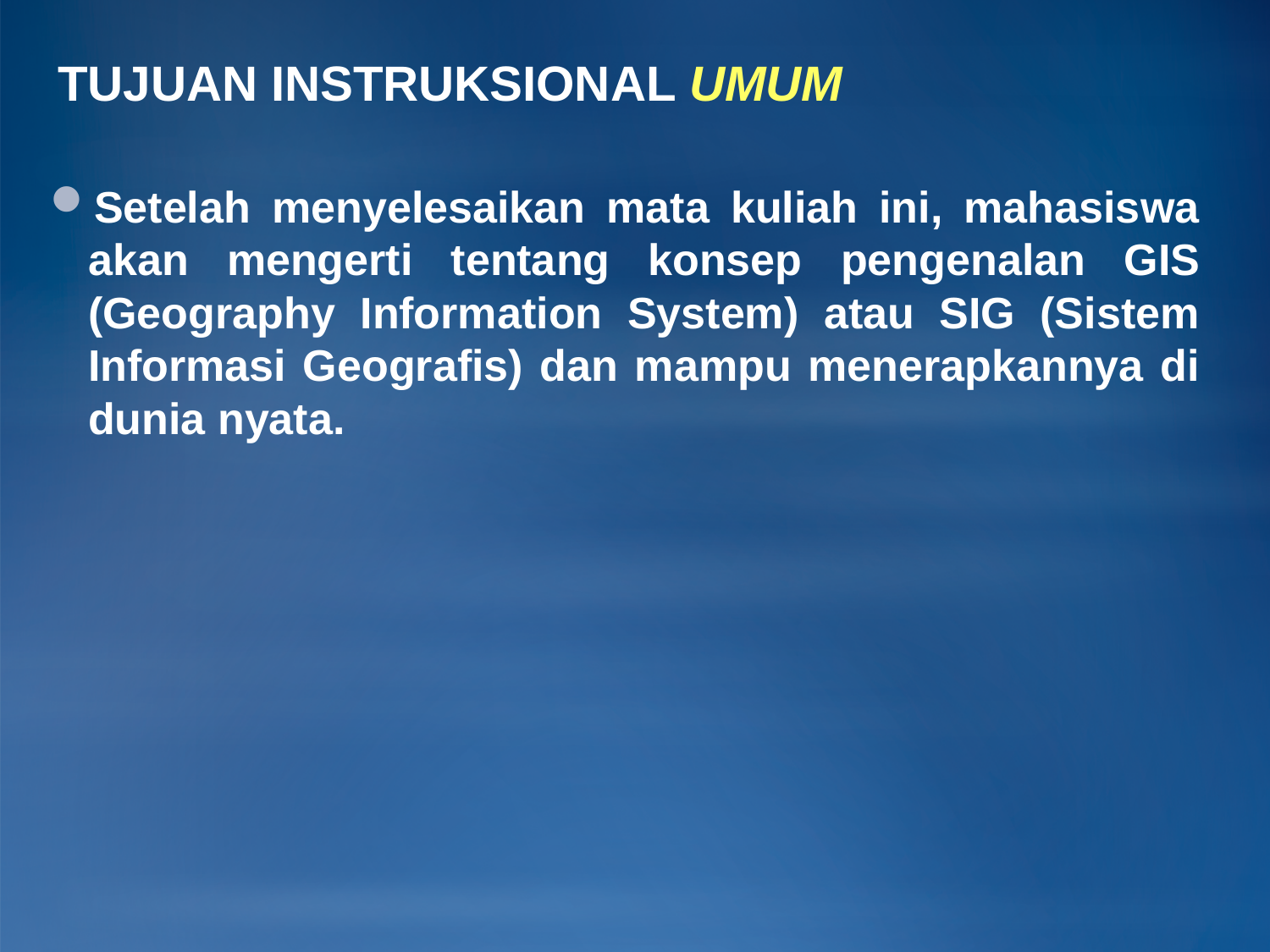

TUJUAN INSTRUKSIONAL UMUM
Setelah menyelesaikan mata kuliah ini, mahasiswa akan mengerti tentang konsep pengenalan GIS (Geography Information System) atau SIG (Sistem Informasi Geografis) dan mampu menerapkannya di dunia nyata.